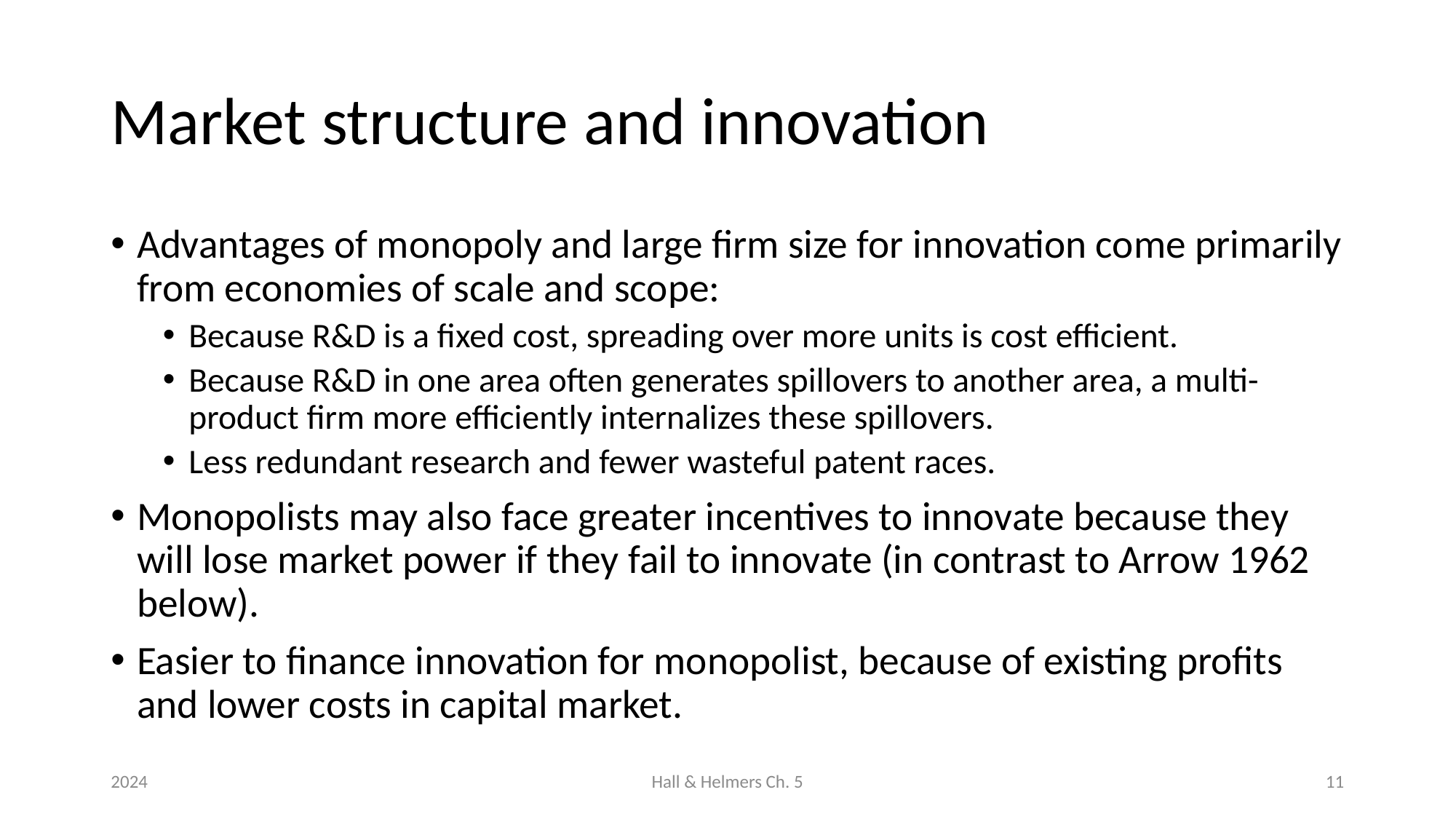

# Market structure and innovation
Advantages of monopoly and large firm size for innovation come primarily from economies of scale and scope:
Because R&D is a fixed cost, spreading over more units is cost efficient.
Because R&D in one area often generates spillovers to another area, a multi-product firm more efficiently internalizes these spillovers.
Less redundant research and fewer wasteful patent races.
Monopolists may also face greater incentives to innovate because they will lose market power if they fail to innovate (in contrast to Arrow 1962 below).
Easier to finance innovation for monopolist, because of existing profits and lower costs in capital market.
2024
Hall & Helmers Ch. 5
11